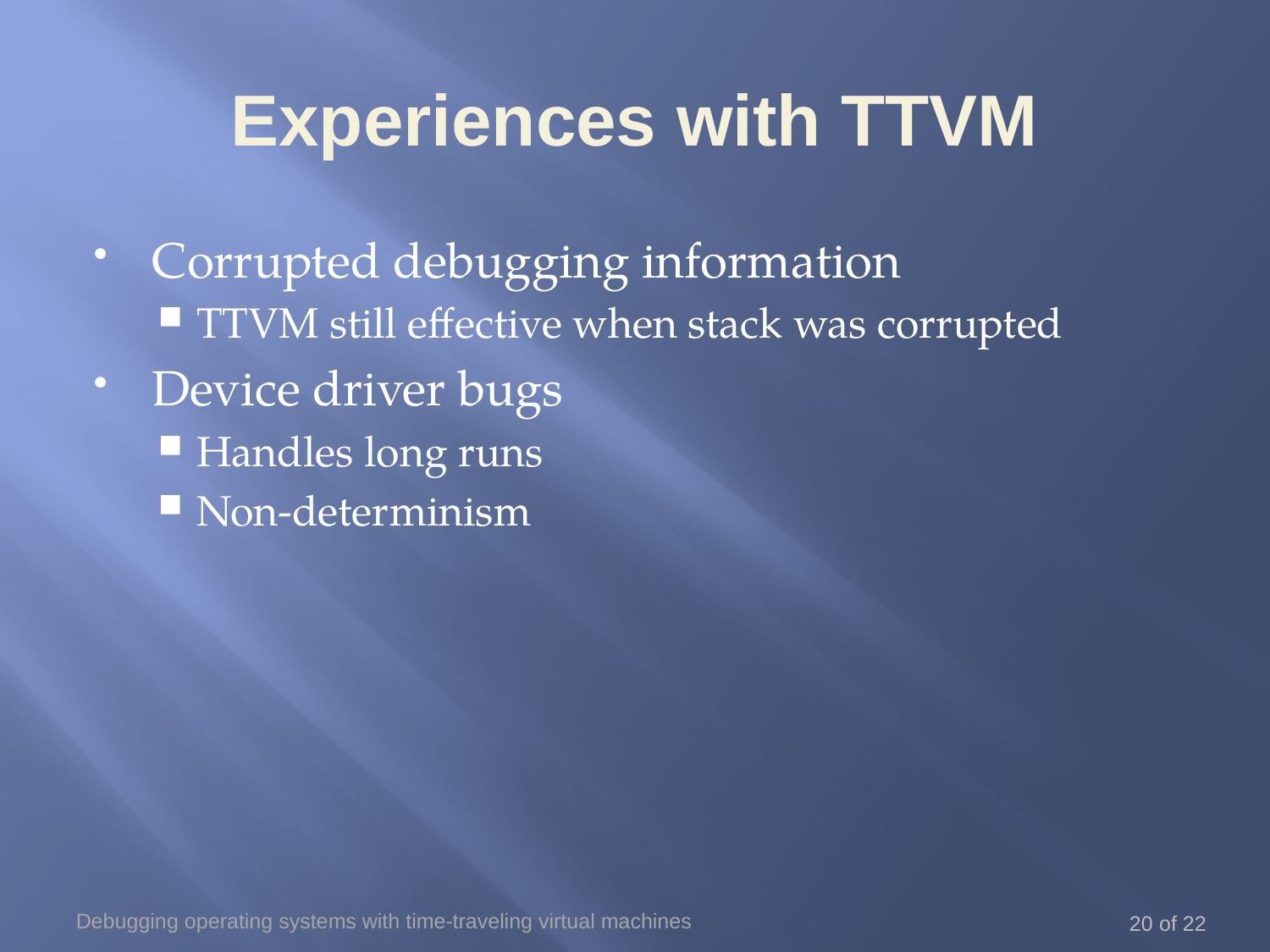

# Experiences with TTVM
Corrupted debugging information
TTVM still effective when stack was corrupted
Device driver bugs
Handles long runs
Non-determinism
Debugging operating systems with time-traveling virtual machines
20 of 22